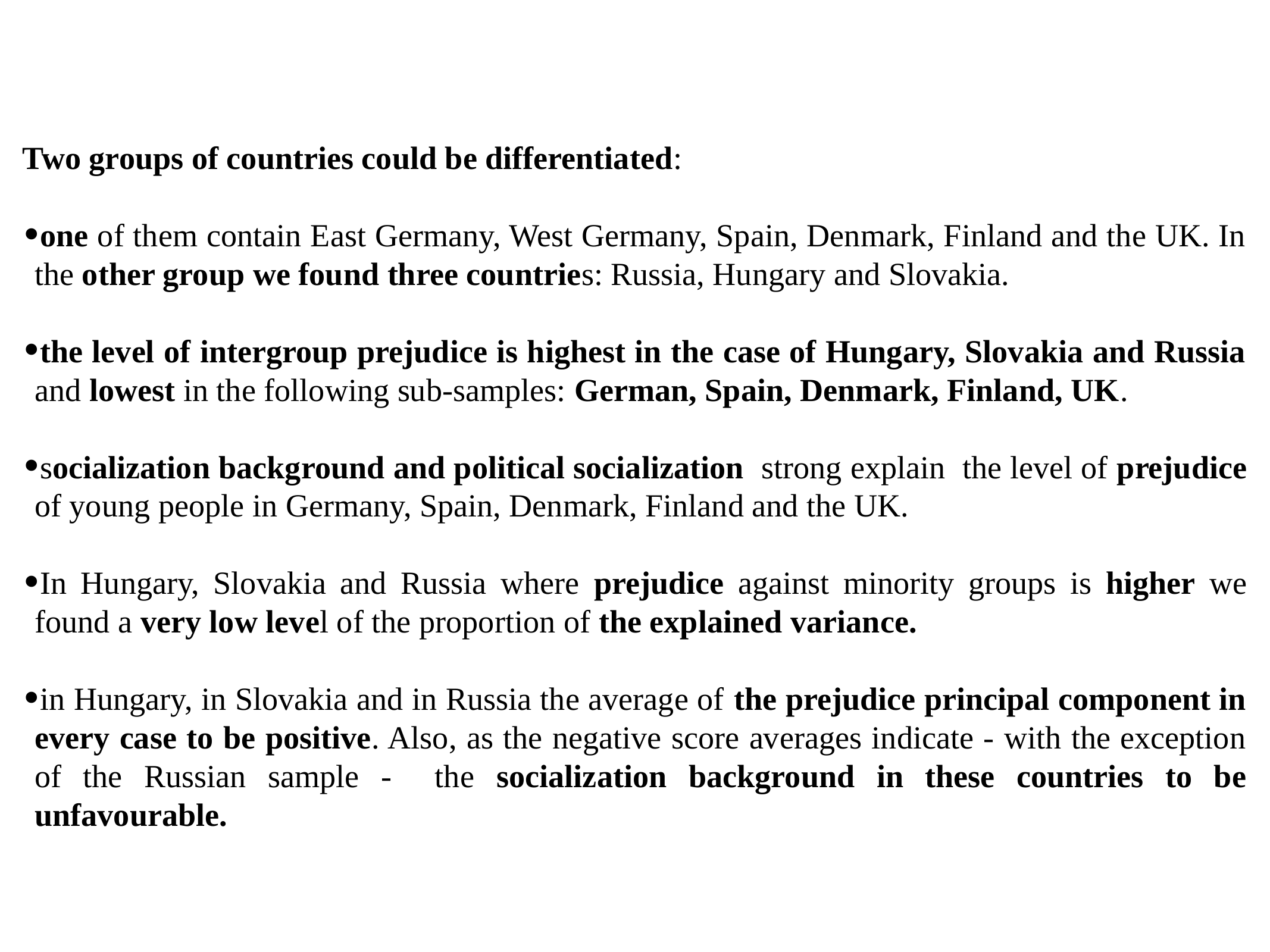

Two groups of countries could be differentiated:

one of them contain East Germany, West Germany, Spain, Denmark, Finland and the UK. In the other group we found three countries: Russia, Hungary and Slovakia.

the level of intergroup prejudice is highest in the case of Hungary, Slovakia and Russia and lowest in the following sub-samples: German, Spain, Denmark, Finland, UK.

socialization background and political socialization  strong explain  the level of prejudice of young people in Germany, Spain, Denmark, Finland and the UK.

In Hungary, Slovakia and Russia where prejudice against minority groups is higher we found a very low level of the proportion of the explained variance.

in Hungary, in Slovakia and in Russia the average of the prejudice principal component in every case to be positive. Also, as the negative score averages indicate - with the exception of the Russian sample -  the socialization background in these countries to be unfavourable.